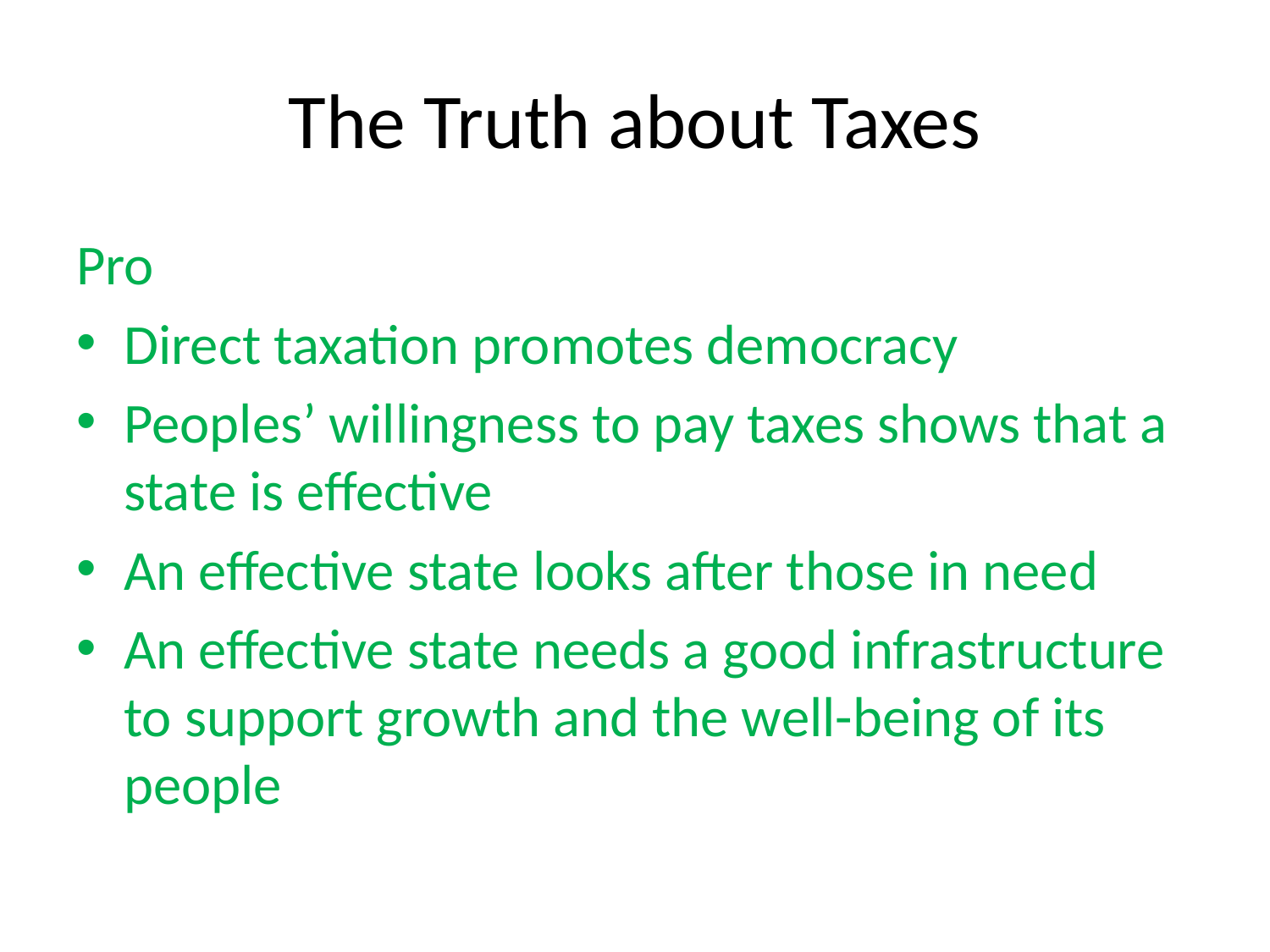

# The Truth about Taxes
Pro
Direct taxation promotes democracy
Peoples’ willingness to pay taxes shows that a state is effective
An effective state looks after those in need
An effective state needs a good infrastructure to support growth and the well-being of its people